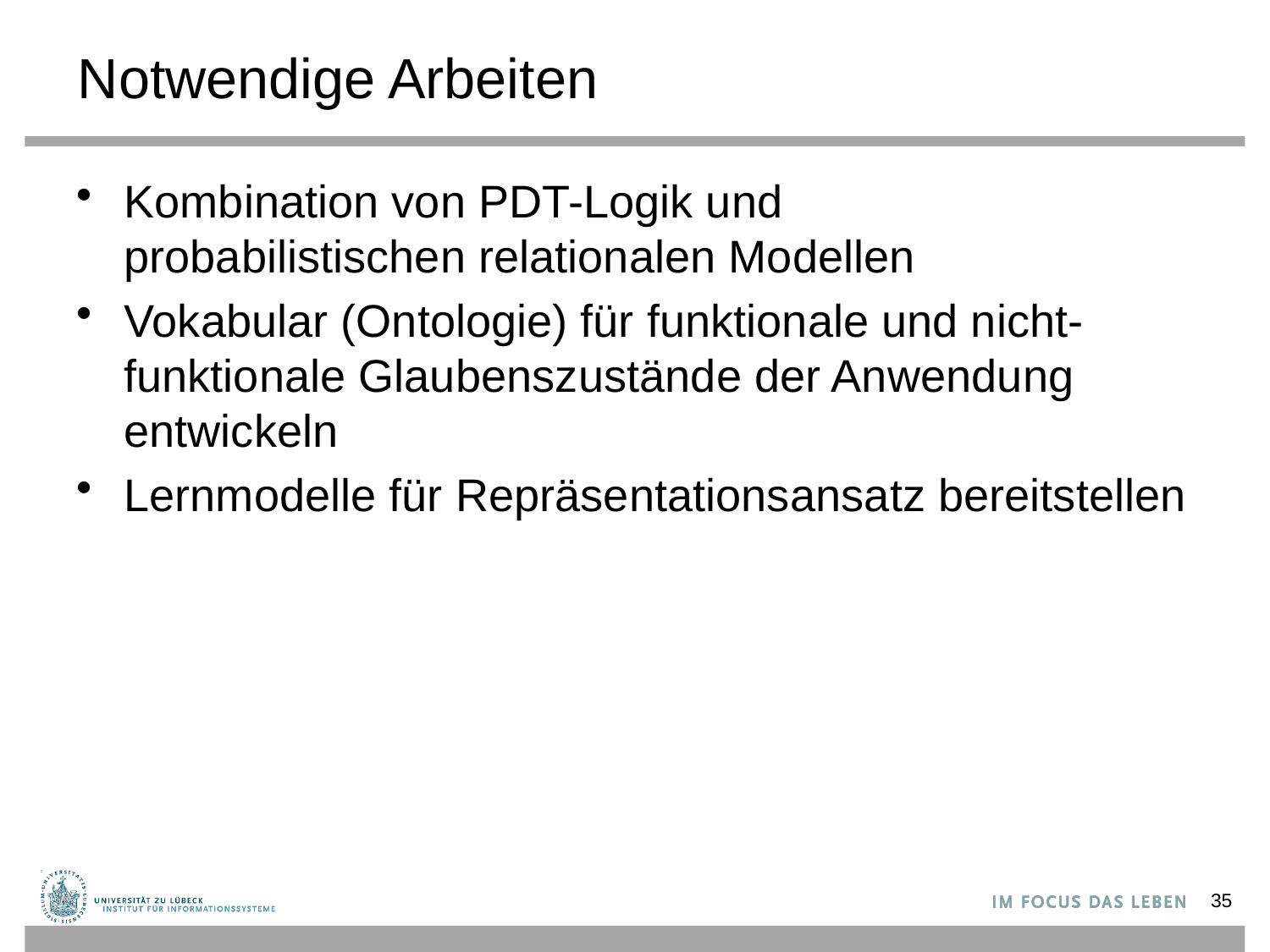

# Notwendige Arbeiten
Kombination von PDT-Logik und
probabilistischen relationalen Modellen
Vokabular (Ontologie) für funktionale und nicht-funktionale Glaubenszustände der Anwendung entwickeln
Lernmodelle für Repräsentationsansatz bereitstellen
35